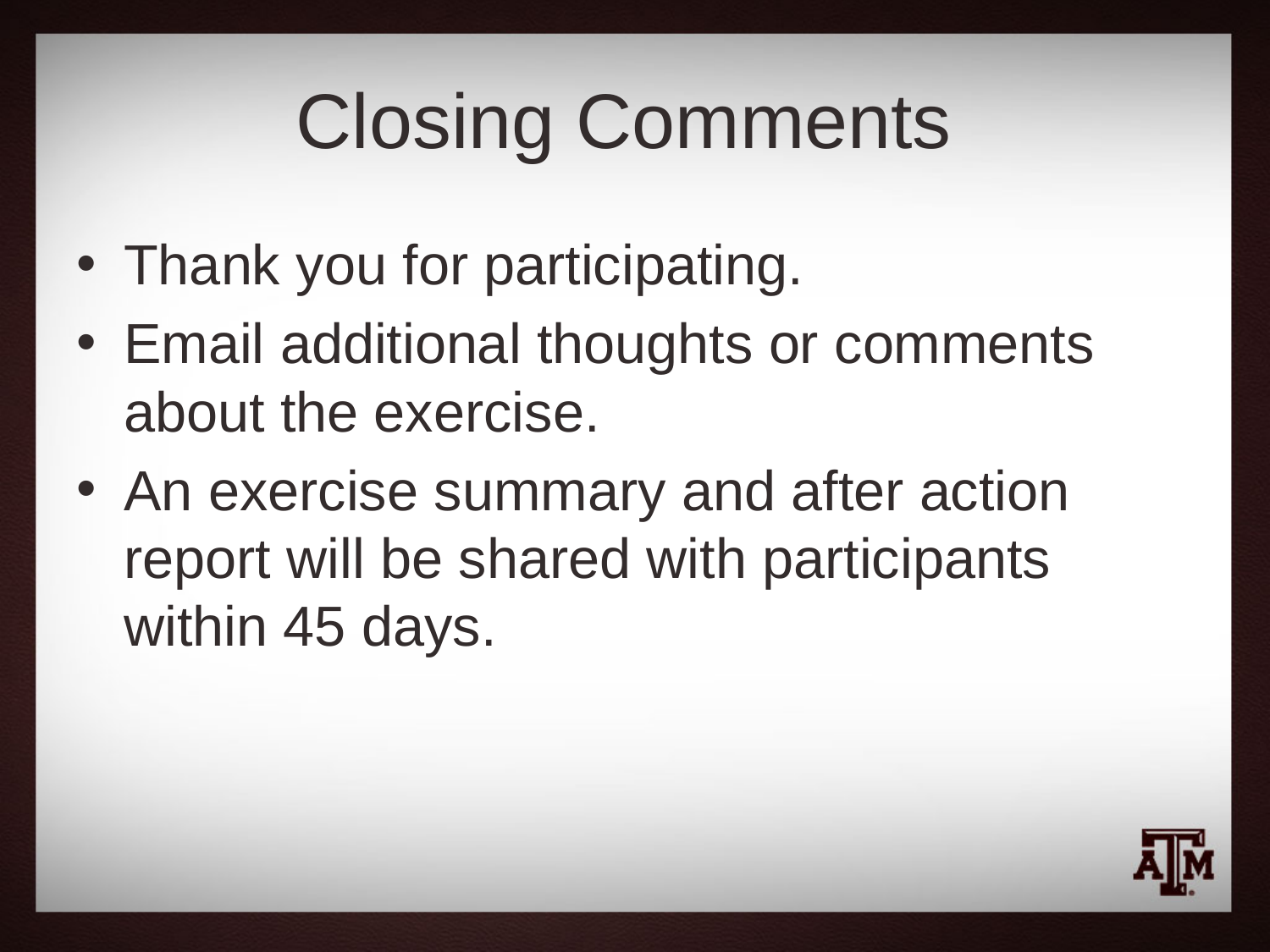

# Closing Comments
Thank you for participating.
Email additional thoughts or comments about the exercise.
An exercise summary and after action report will be shared with participants within 45 days.